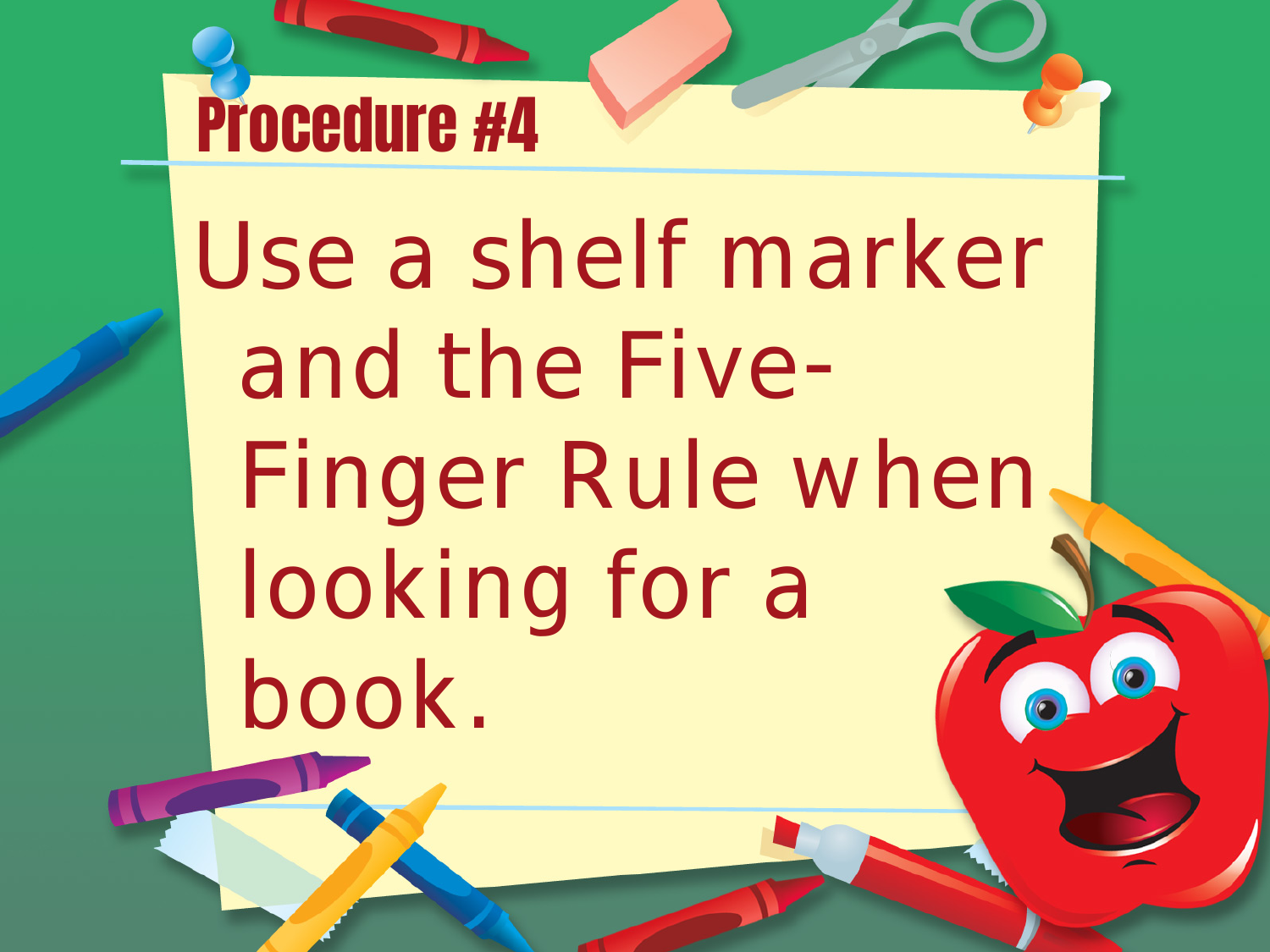

# Procedure #4
Use a shelf marker and the Five-Finger Rule when looking for a book.